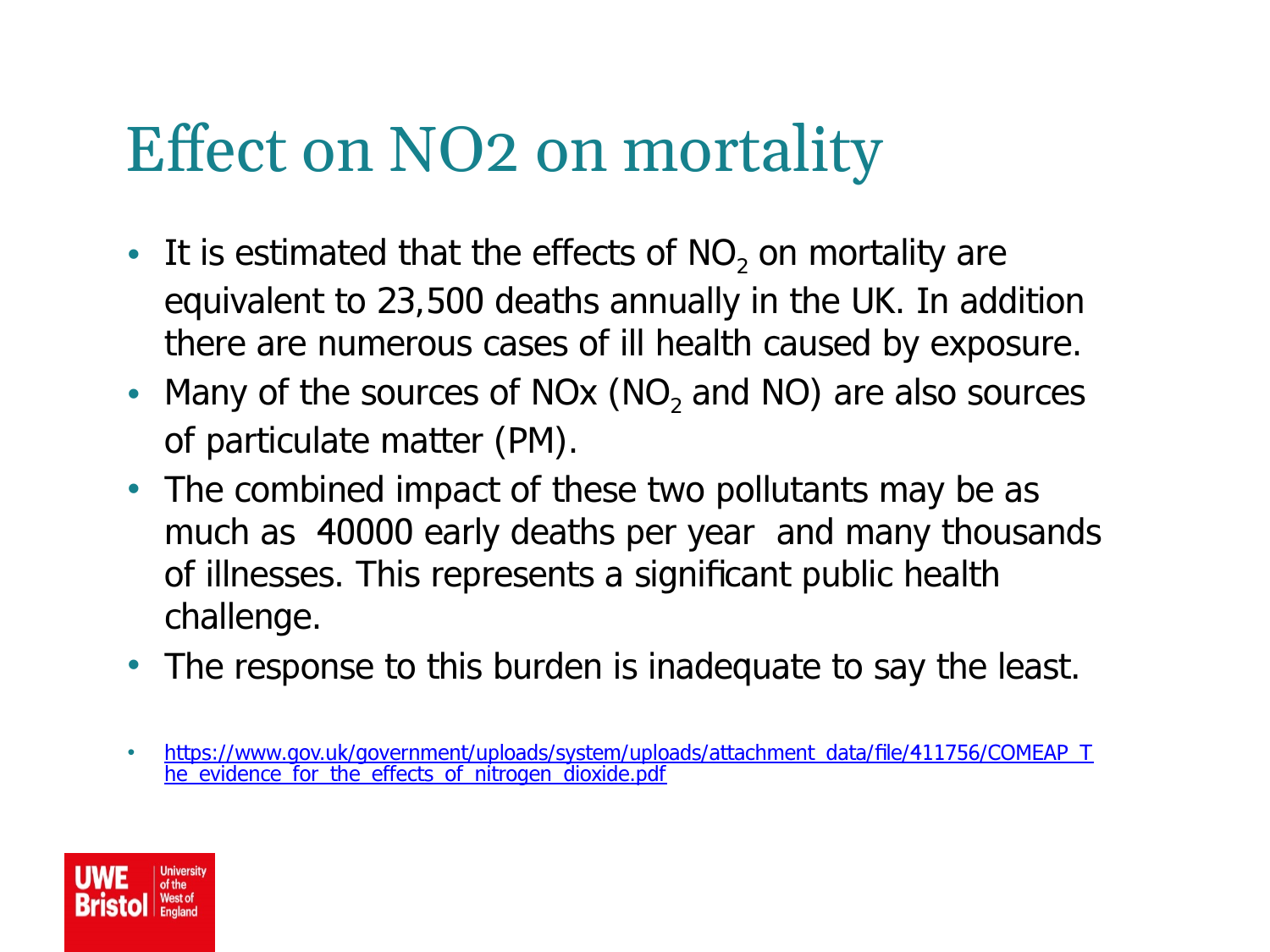

Effect on NO2 on mortality
It is estimated that the effects of NO2 on mortality are equivalent to 23,500 deaths annually in the UK. In addition there are numerous cases of ill health caused by exposure.
Many of the sources of NOx (NO2 and NO) are also sources of particulate matter (PM).
The combined impact of these two pollutants may be as much as  40000 early deaths per year  and many thousands of illnesses. This represents a significant public health challenge.
The response to this burden is inadequate to say the least.

https://www.gov.uk/government/uploads/system/uploads/attachment_data/file/411756/COMEAP_The_evidence_for_the_effects_of_nitrogen_dioxide.pdf